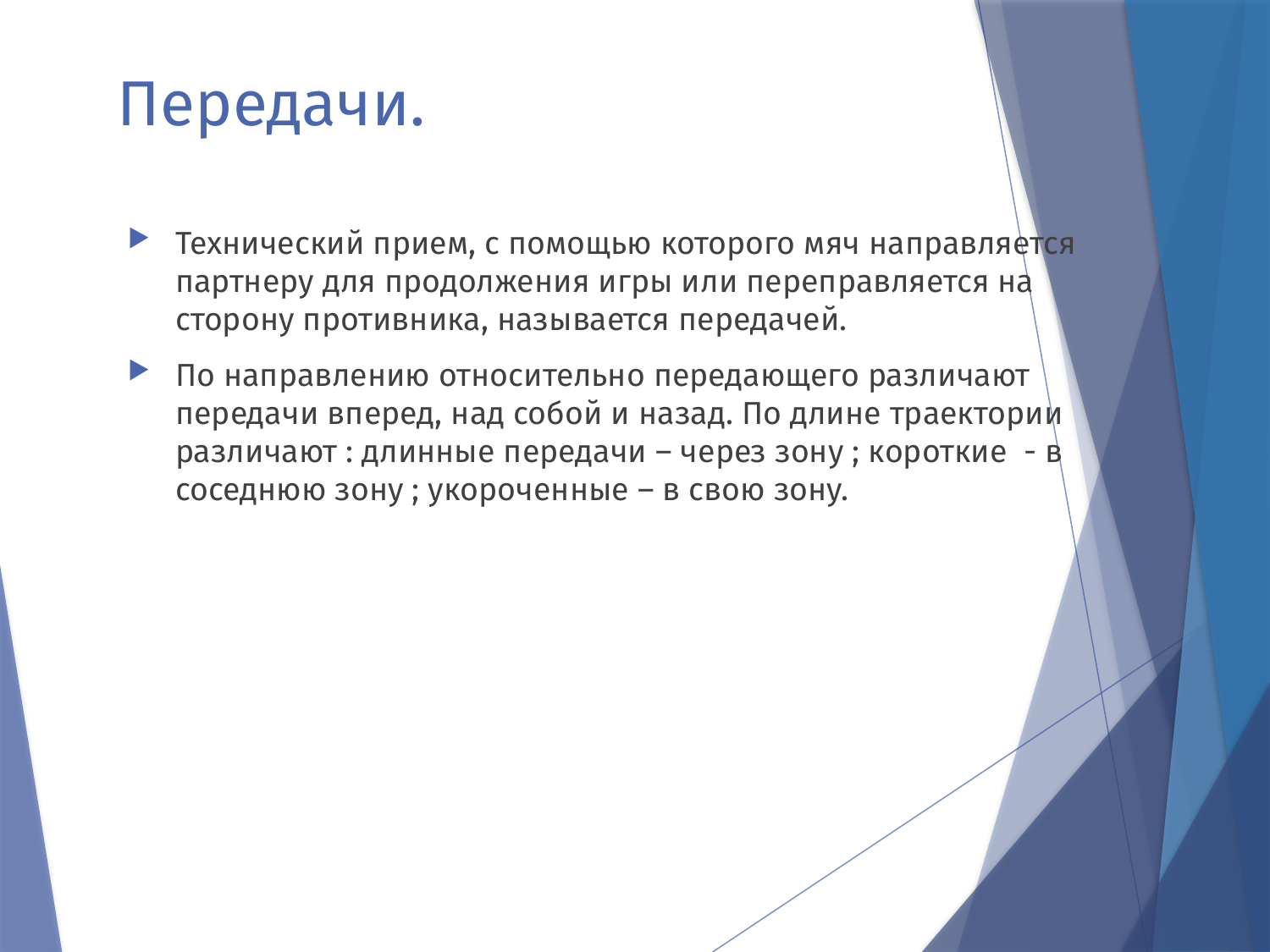

# Передачи.
Технический прием, с помощью которого мяч направляется партнеру для продолжения игры или переправляется на сторону противника, называется передачей.
По направлению относительно передающего различают передачи вперед, над собой и назад. По длине траектории различают : длинные передачи – через зону ; короткие  - в соседнюю зону ; укороченные – в свою зону.